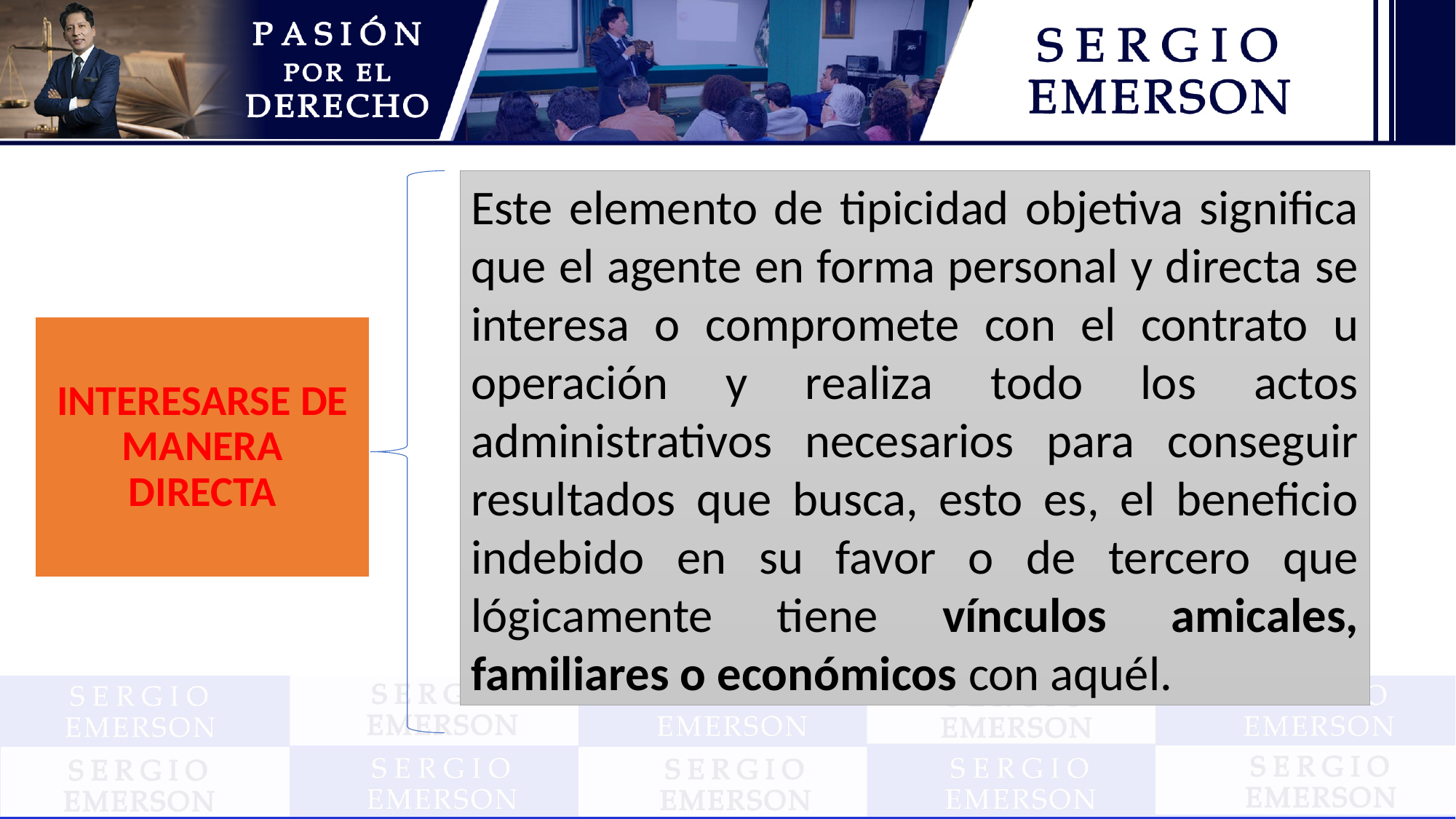

Este elemento de tipicidad objetiva significa que el agente en forma personal y directa se interesa o compromete con el contrato u operación y realiza todo los actos administrativos necesarios para conseguir resultados que busca, esto es, el beneficio indebido en su favor o de tercero que lógicamente tiene vínculos amicales, familiares o económicos con aquél.
# INTERESARSE DE MANERA DIRECTA